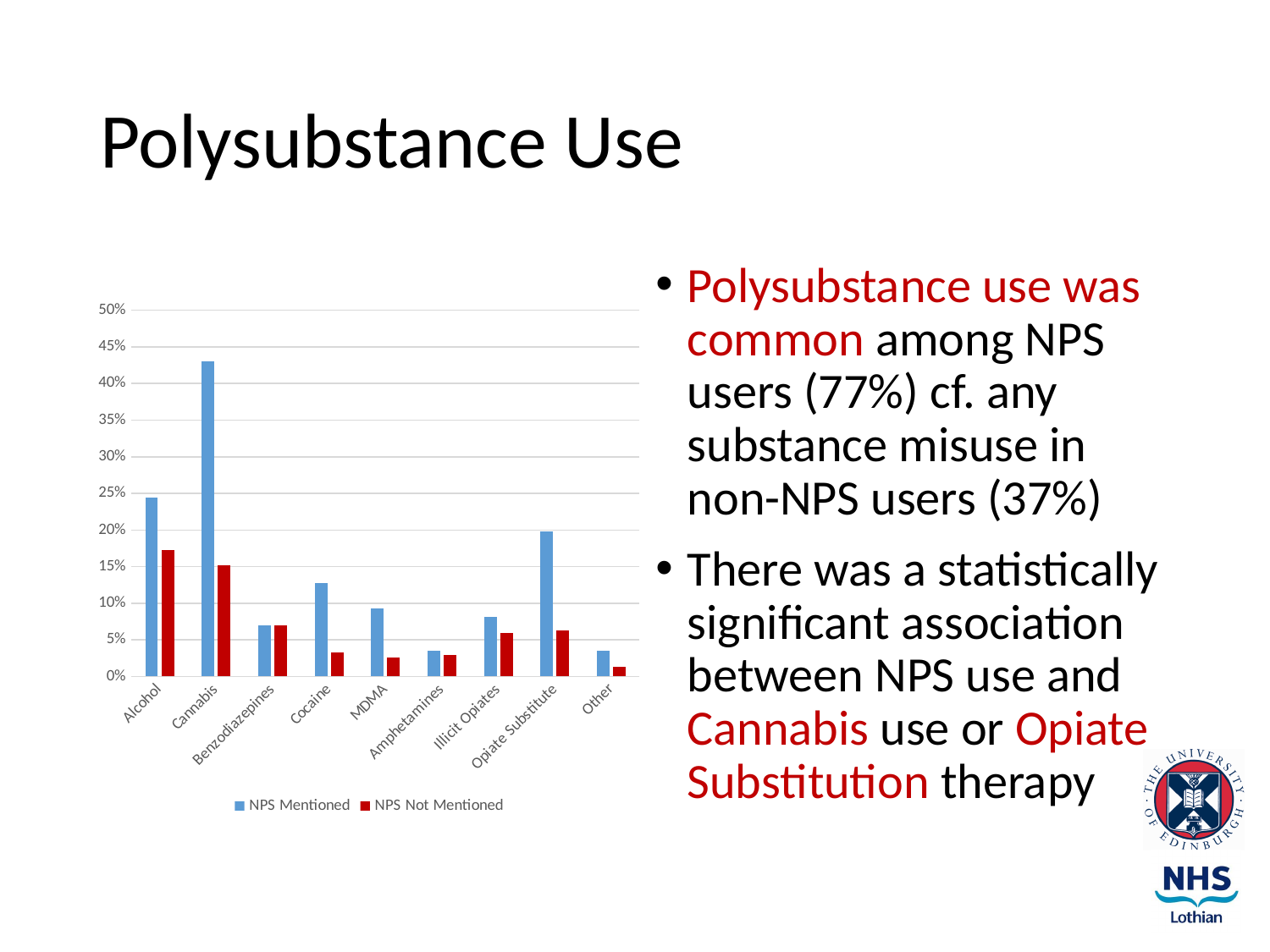

# Polysubstance Use
Polysubstance use was common among NPS users (77%) cf. any substance misuse in non-NPS users (37%)
There was a statistically significant association between NPS use and Cannabis use or Opiate Substitution therapy

### Chart

| Category | NPS Mentioned | NPS Not Mentioned |
|---|---|---|
| Alcohol | 0.244186046511628 | 0.172185430463576 |
| Cannabis | 0.430232558139535 | 0.152317880794702 |
| Benzodiazepines | 0.0697674418604651 | 0.0695364238410596 |
| Cocaine | 0.127906976744186 | 0.0331125827814569 |
| MDMA | 0.0930232558139535 | 0.0264900662251656 |
| Amphetamines | 0.0348837209302326 | 0.0298013245033113 |
| Illicit Opiates | 0.0813953488372093 | 0.0596026490066225 |
| Opiate Substitute | 0.197674418604651 | 0.0629139072847682 |
| Other | 0.0348837209302326 | 0.0132450331125828 |